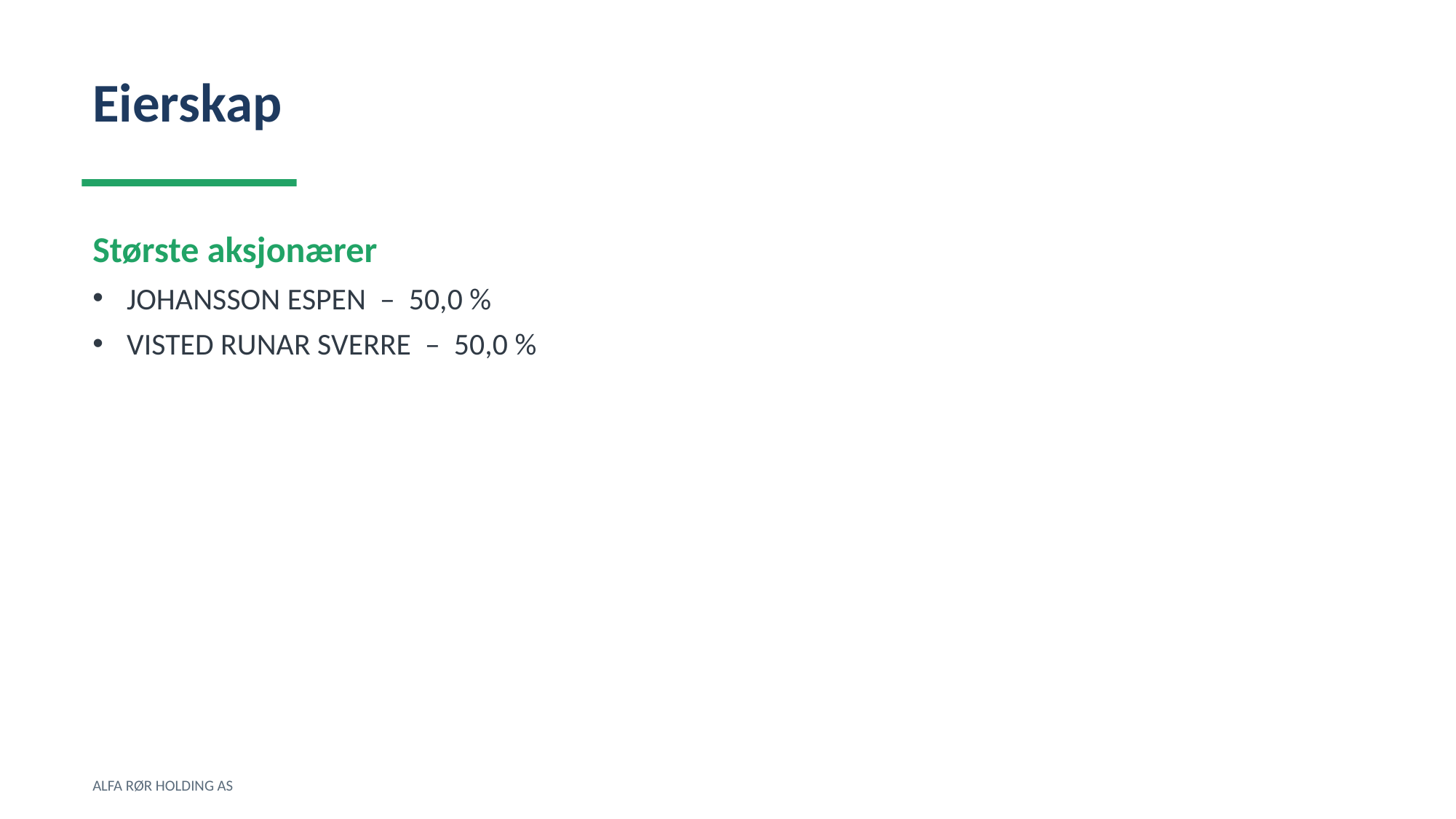

Eierskap

Største aksjonærer
JOHANSSON ESPEN  –  50,0 %
VISTED RUNAR SVERRE  –  50,0 %
ALFA RØR HOLDING AS